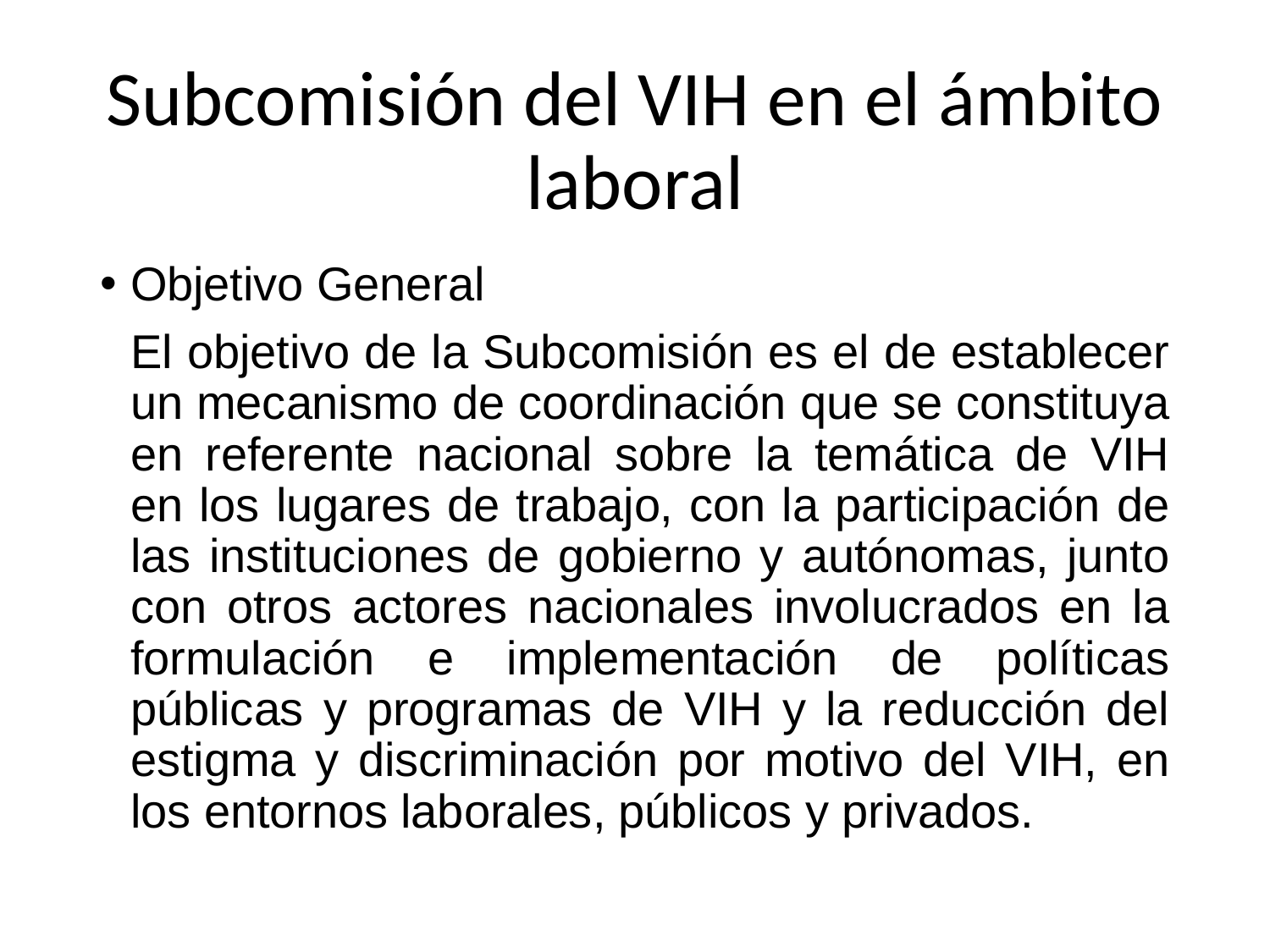

# Subcomisión del VIH en el ámbito laboral
Objetivo General
	El objetivo de la Subcomisión es el de establecer un mecanismo de coordinación que se constituya en referente nacional sobre la temática de VIH en los lugares de trabajo, con la participación de las instituciones de gobierno y autónomas, junto con otros actores nacionales involucrados en la formulación e implementación de políticas públicas y programas de VIH y la reducción del estigma y discriminación por motivo del VIH, en los entornos laborales, públicos y privados.